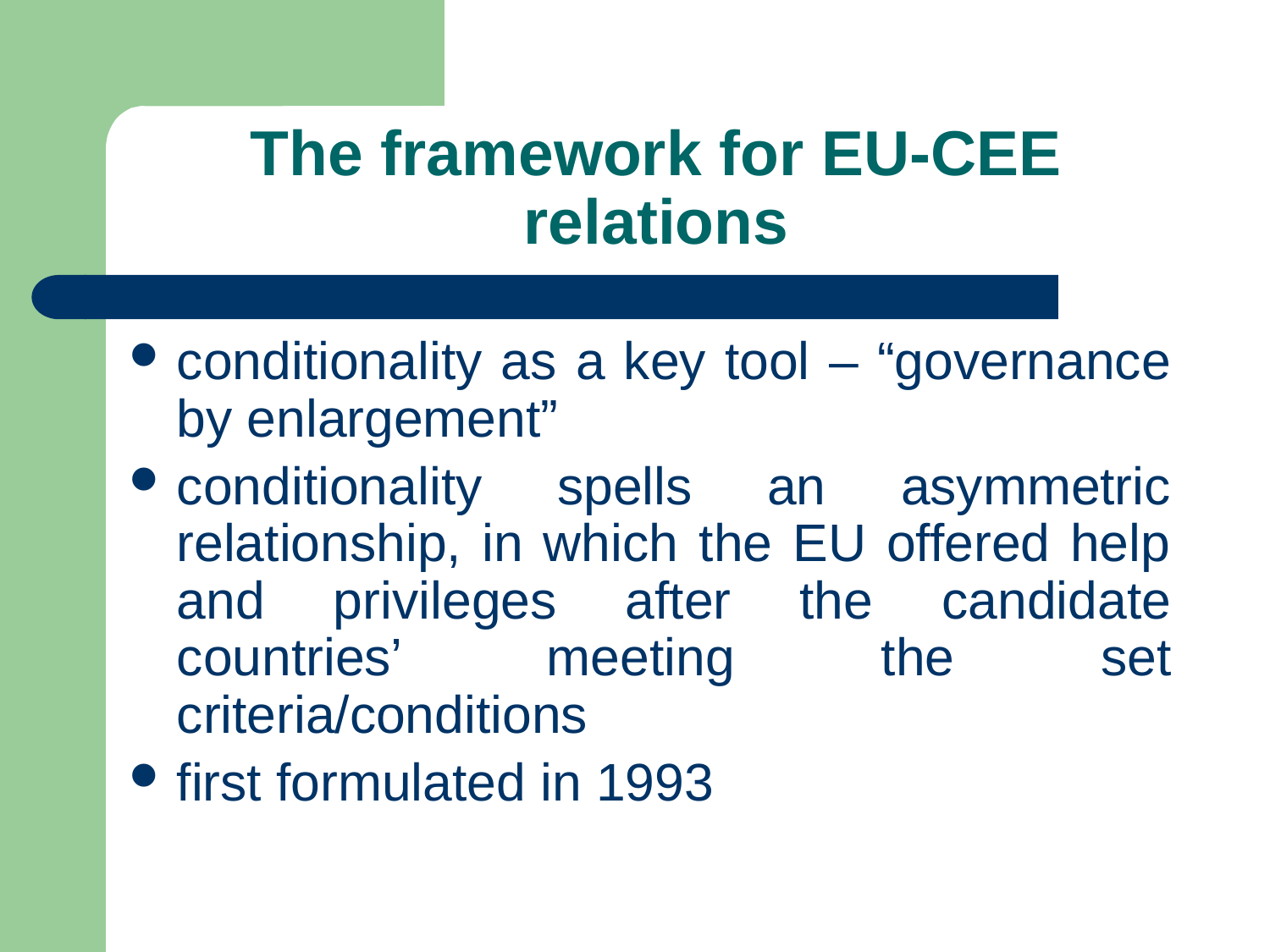

# The framework for EU-CEE relations
conditionality as a key tool – “governance by enlargement”
conditionality spells an asymmetric relationship, in which the EU offered help and privileges after the candidate countries’ meeting the set criteria/conditions
first formulated in 1993